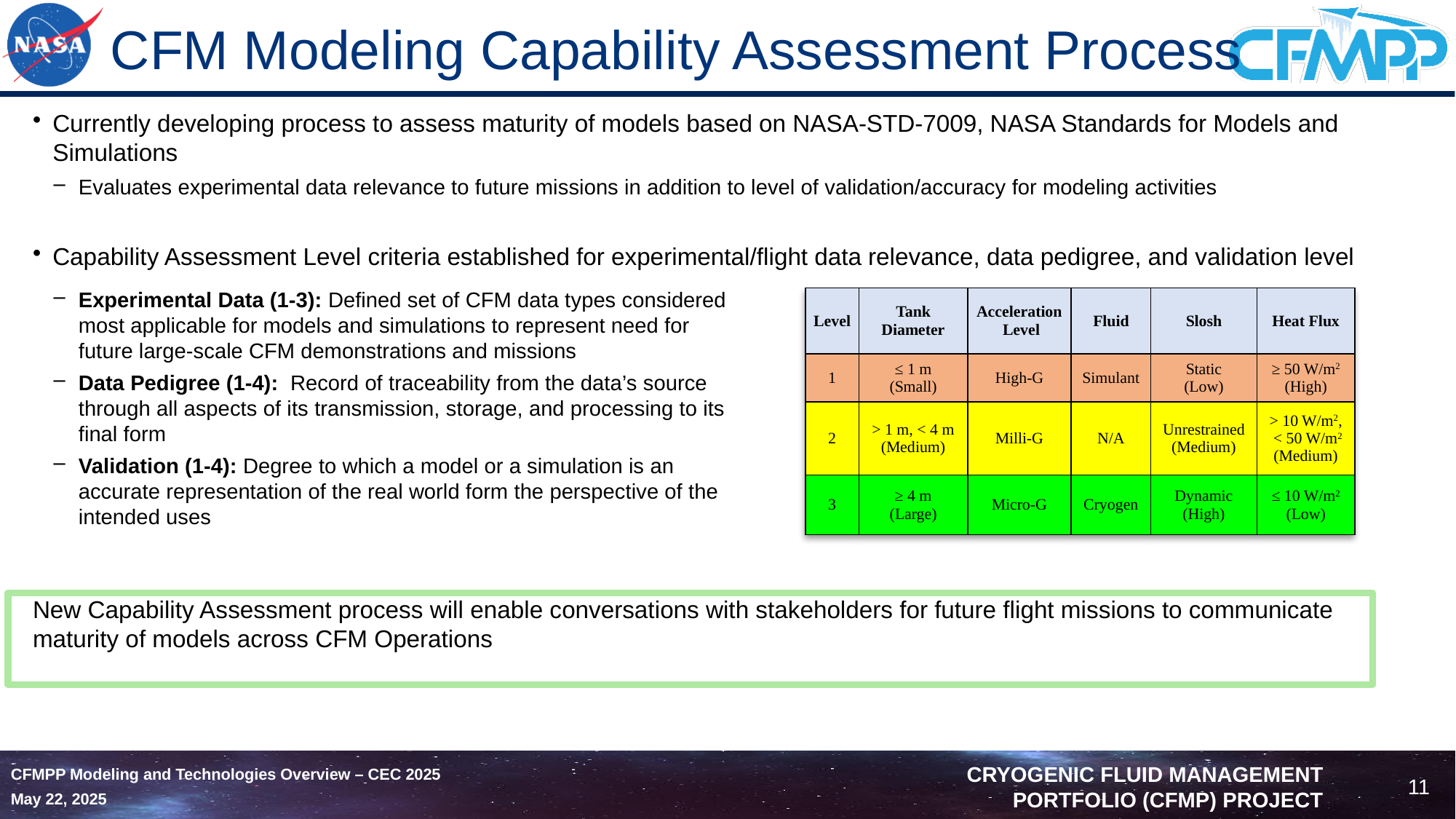

# CFM Modeling Capability Assessment Process
Currently developing process to assess maturity of models based on NASA-STD-7009, NASA Standards for Models and Simulations
Evaluates experimental data relevance to future missions in addition to level of validation/accuracy for modeling activities

Capability Assessment Level criteria established for experimental/flight data relevance, data pedigree, and validation level

New Capability Assessment process will enable conversations with stakeholders for future flight missions to communicate maturity of models across CFM Operations
Experimental Data (1-3): Defined set of CFM data types considered most applicable for models and simulations to represent need for future large-scale CFM demonstrations and missions
Data Pedigree (1-4):  Record of traceability from the data’s source through all aspects of its transmission, storage, and processing to its final form
Validation (1-4): Degree to which a model or a simulation is an accurate representation of the real world form the perspective of the intended uses
| Level | Tank Diameter | Acceleration Level | Fluid | Slosh | Heat Flux |
| --- | --- | --- | --- | --- | --- |
| 1 | ≤ 1 m (Small) | High-G | Simulant | Static (Low) | ≥ 50 W/m2 (High) |
| 2 | > 1 m, < 4 m (Medium) | Milli-G | N/A | Unrestrained (Medium) | > 10 W/m2, < 50 W/m2 (Medium) |
| 3 | ≥ 4 m (Large) | Micro-G | Cryogen | Dynamic (High) | ≤ 10 W/m2 (Low) |